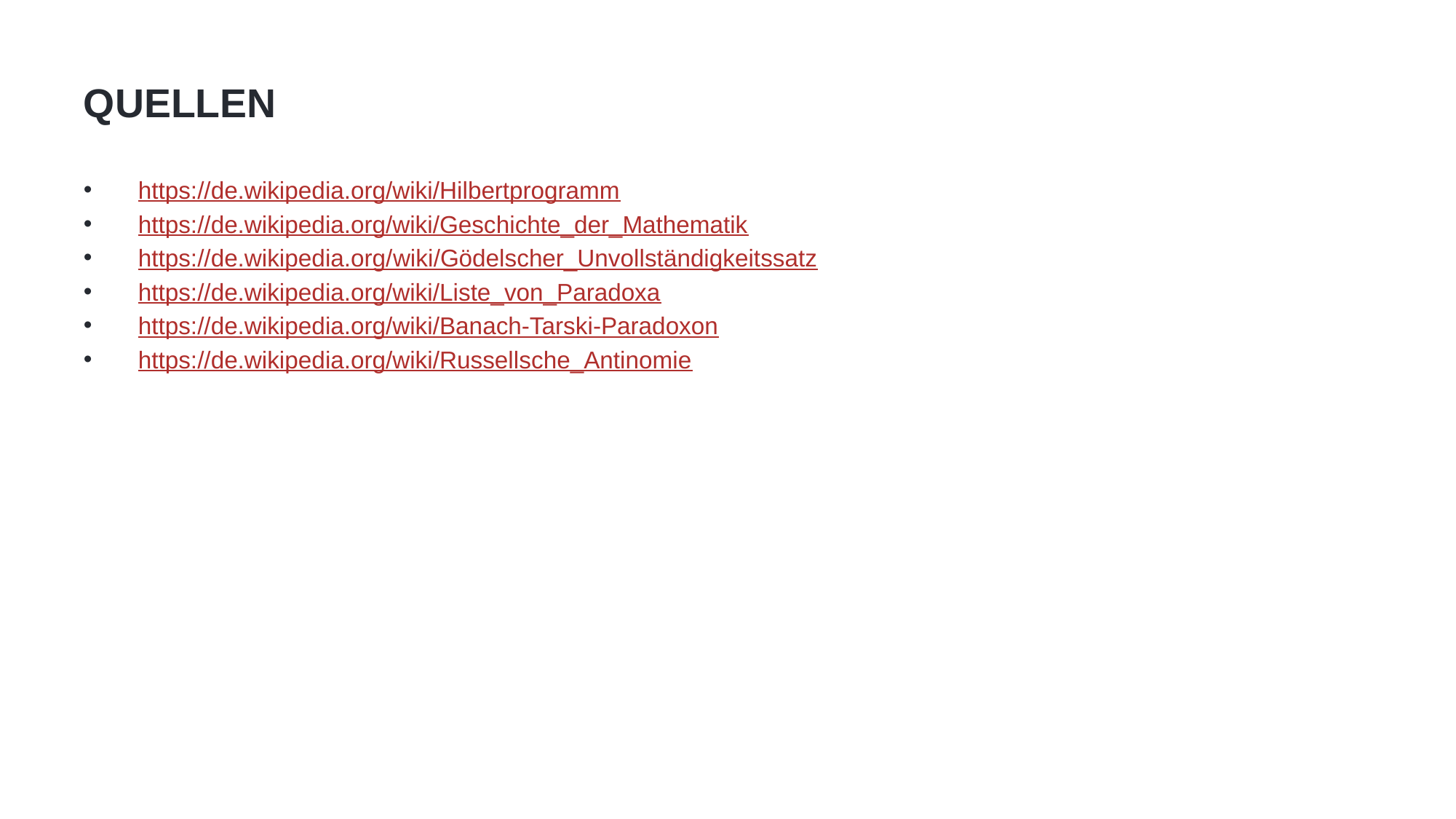

21
# Quellen
https://de.wikipedia.org/wiki/Hilbertprogramm
https://de.wikipedia.org/wiki/Geschichte_der_Mathematik
https://de.wikipedia.org/wiki/Gödelscher_Unvollständigkeitssatz
https://de.wikipedia.org/wiki/Liste_von_Paradoxa
https://de.wikipedia.org/wiki/Banach-Tarski-Paradoxon
https://de.wikipedia.org/wiki/Russellsche_Antinomie